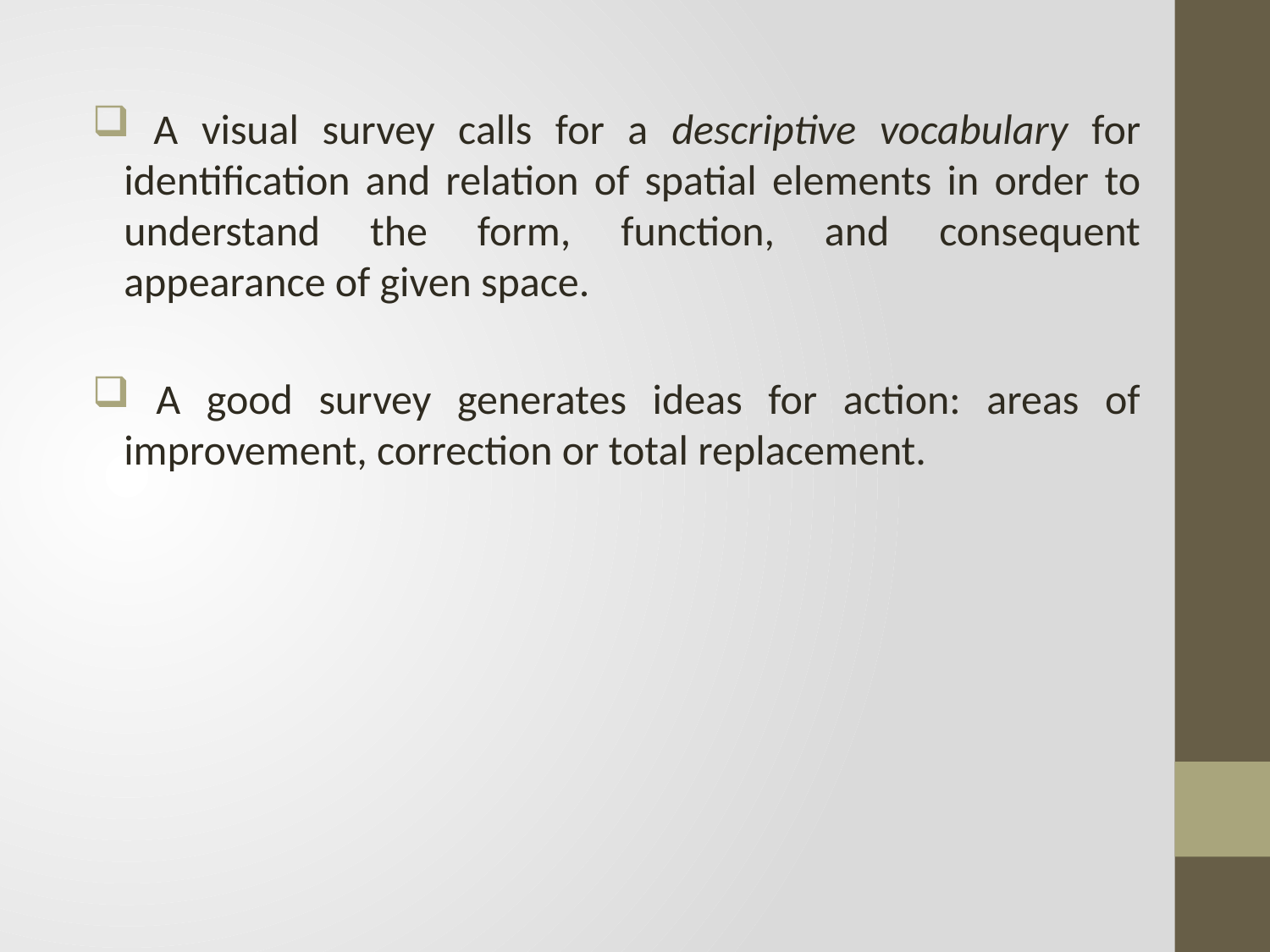

A visual survey calls for a descriptive vocabulary for identification and relation of spatial elements in order to understand the form, function, and consequent appearance of given space.

 A good survey generates ideas for action: areas of improvement, correction or total replacement.